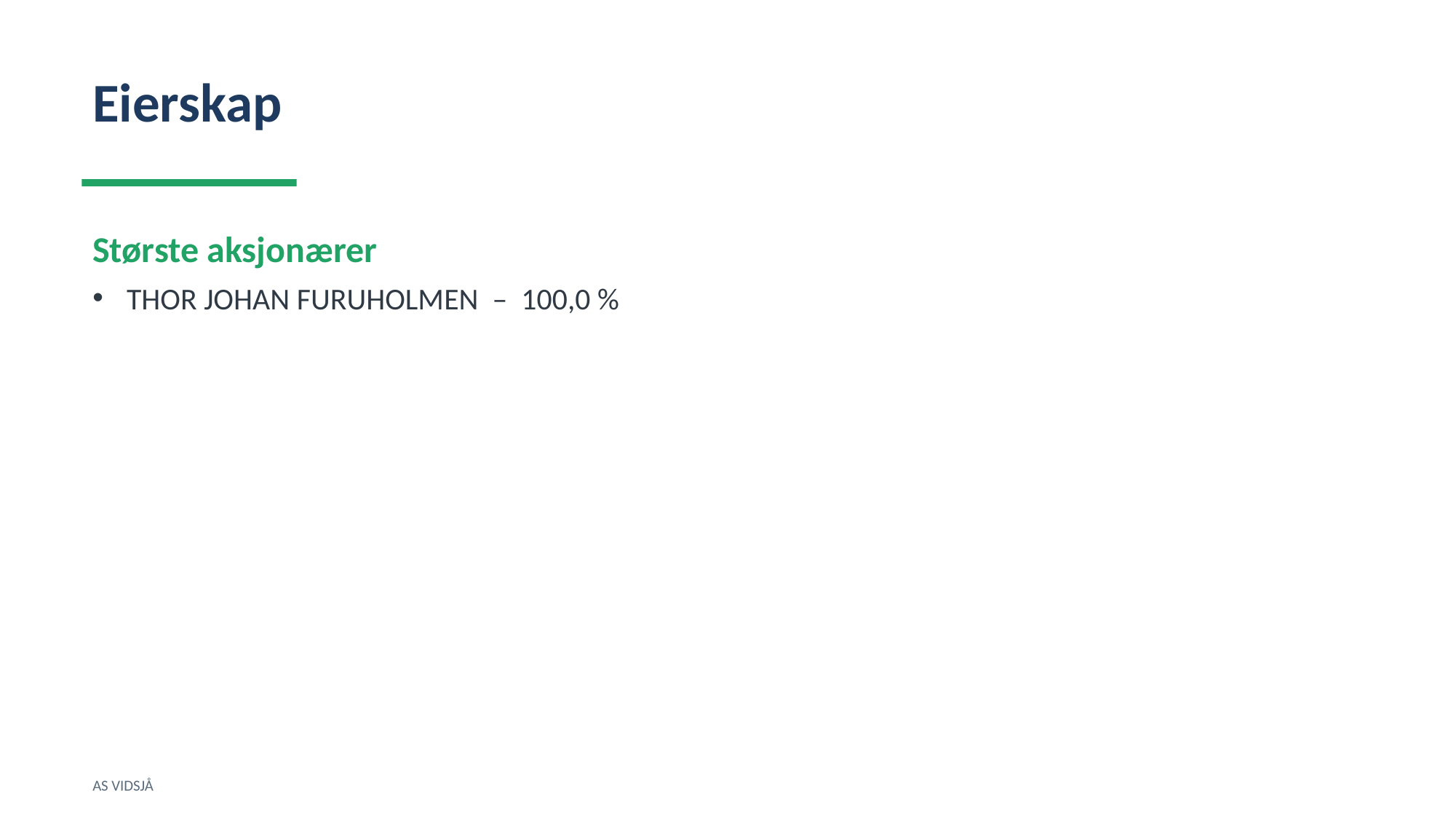

Eierskap

Største aksjonærer
THOR JOHAN FURUHOLMEN  –  100,0 %
AS VIDSJÅ